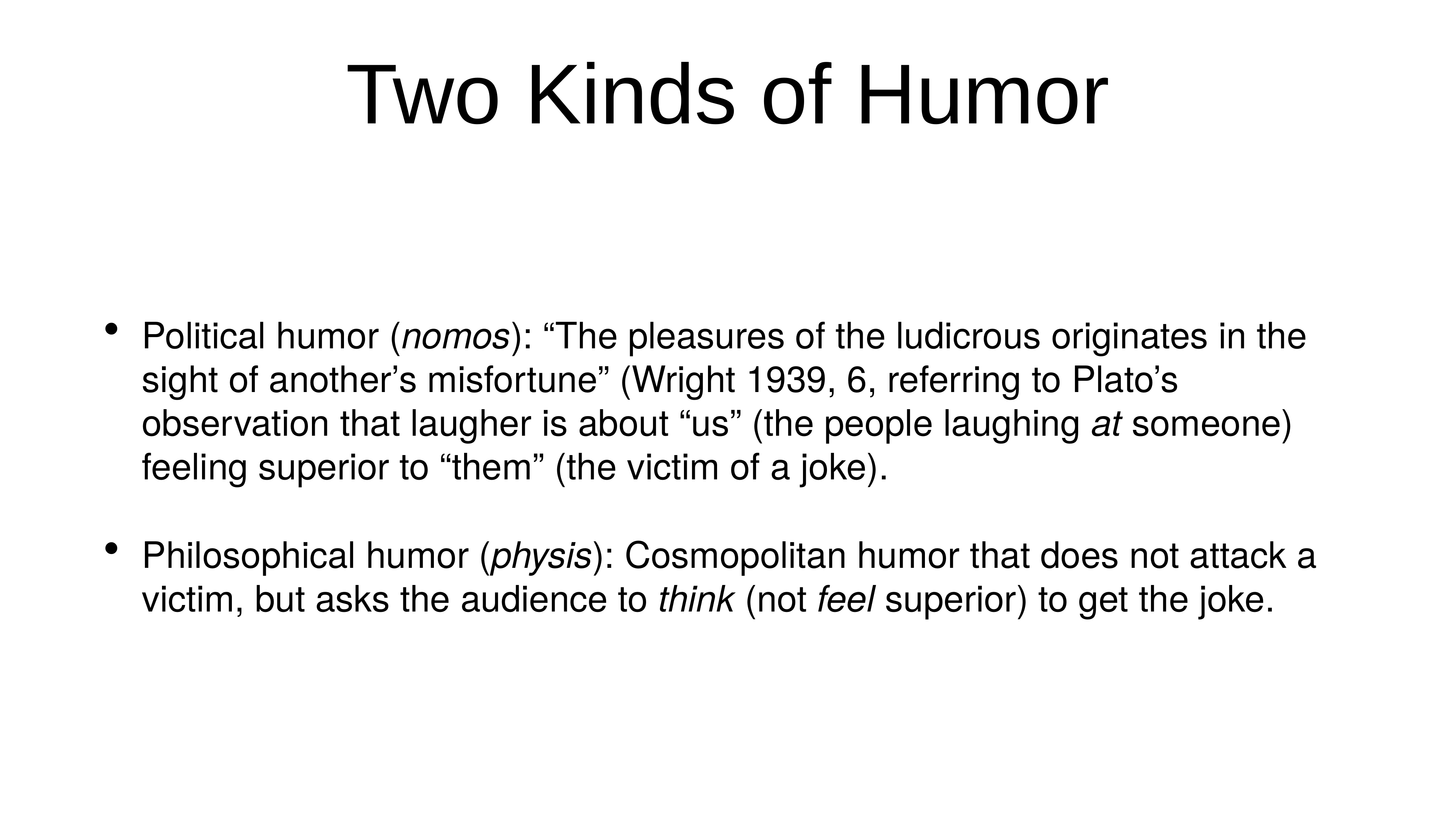

# Two Kinds of Humor
Political humor (nomos): “The pleasures of the ludicrous originates in the sight of another’s misfortune” (Wright 1939, 6, referring to Plato’s observation that laugher is about “us” (the people laughing at someone) feeling superior to “them” (the victim of a joke).
Philosophical humor (physis): Cosmopolitan humor that does not attack a victim, but asks the audience to think (not feel superior) to get the joke.